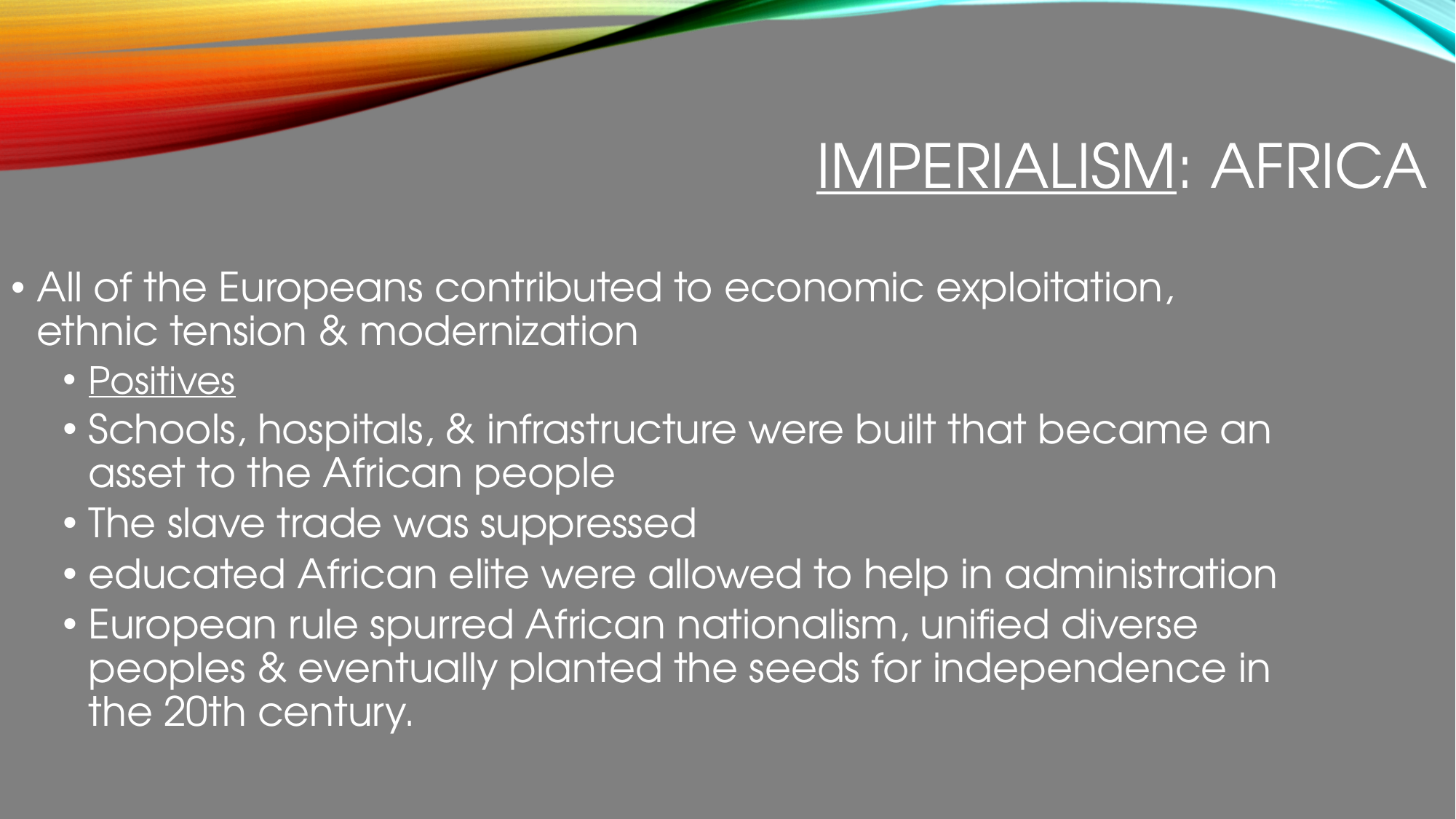

Imperialism: Africa
All of the Europeans contributed to economic exploitation, ethnic tension & modernization
Positives
Schools, hospitals, & infrastructure were built that became an asset to the African people
The slave trade was suppressed
educated African elite were allowed to help in administration
European rule spurred African nationalism, unified diverse peoples & eventually planted the seeds for independence in the 20th century.